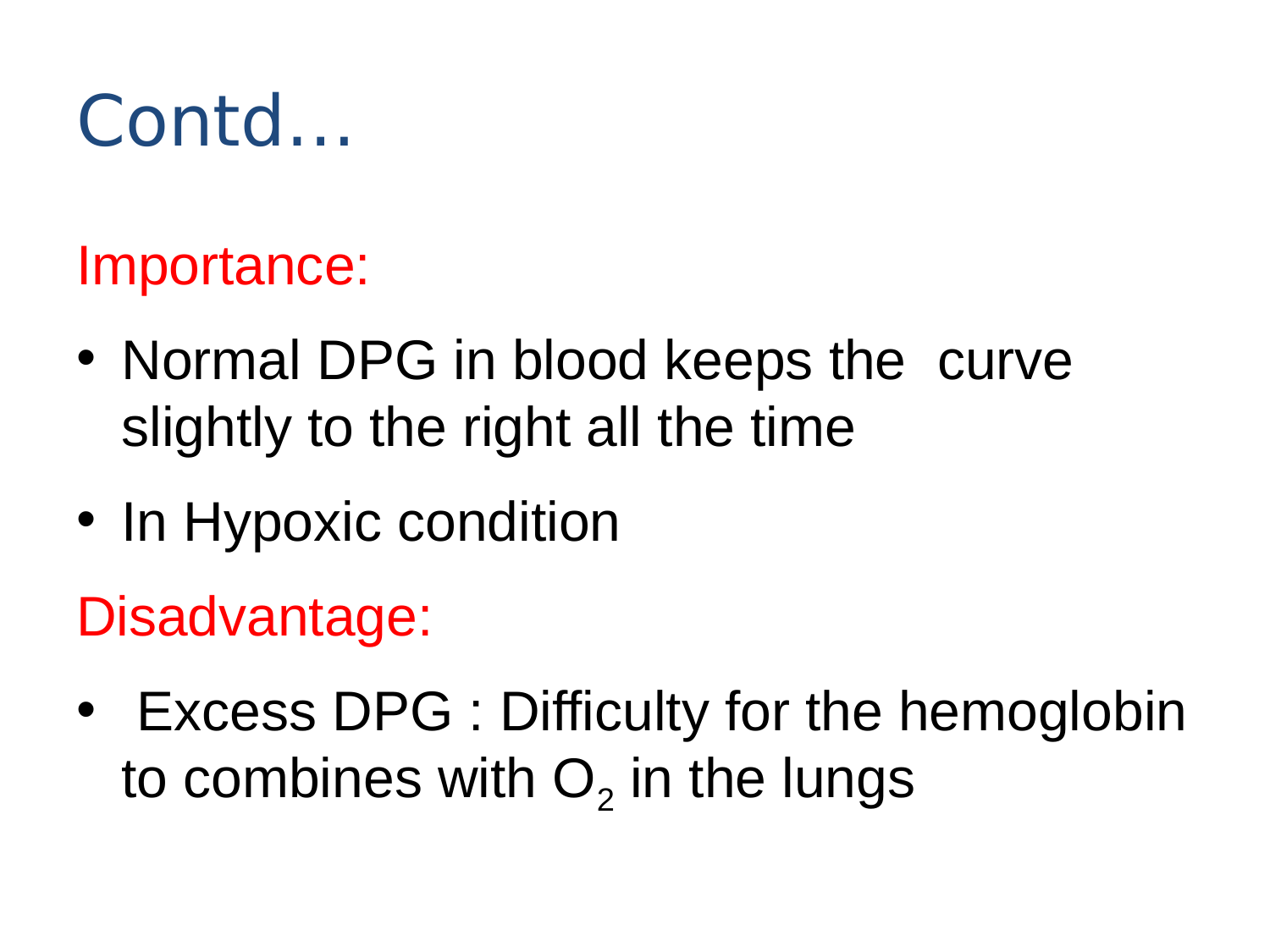

# Contd…
Importance:
Normal DPG in blood keeps the  curve slightly to the right all the time
In Hypoxic condition
Disadvantage:
 Excess DPG : Difficulty for the hemoglobin to combines with O2 in the lungs